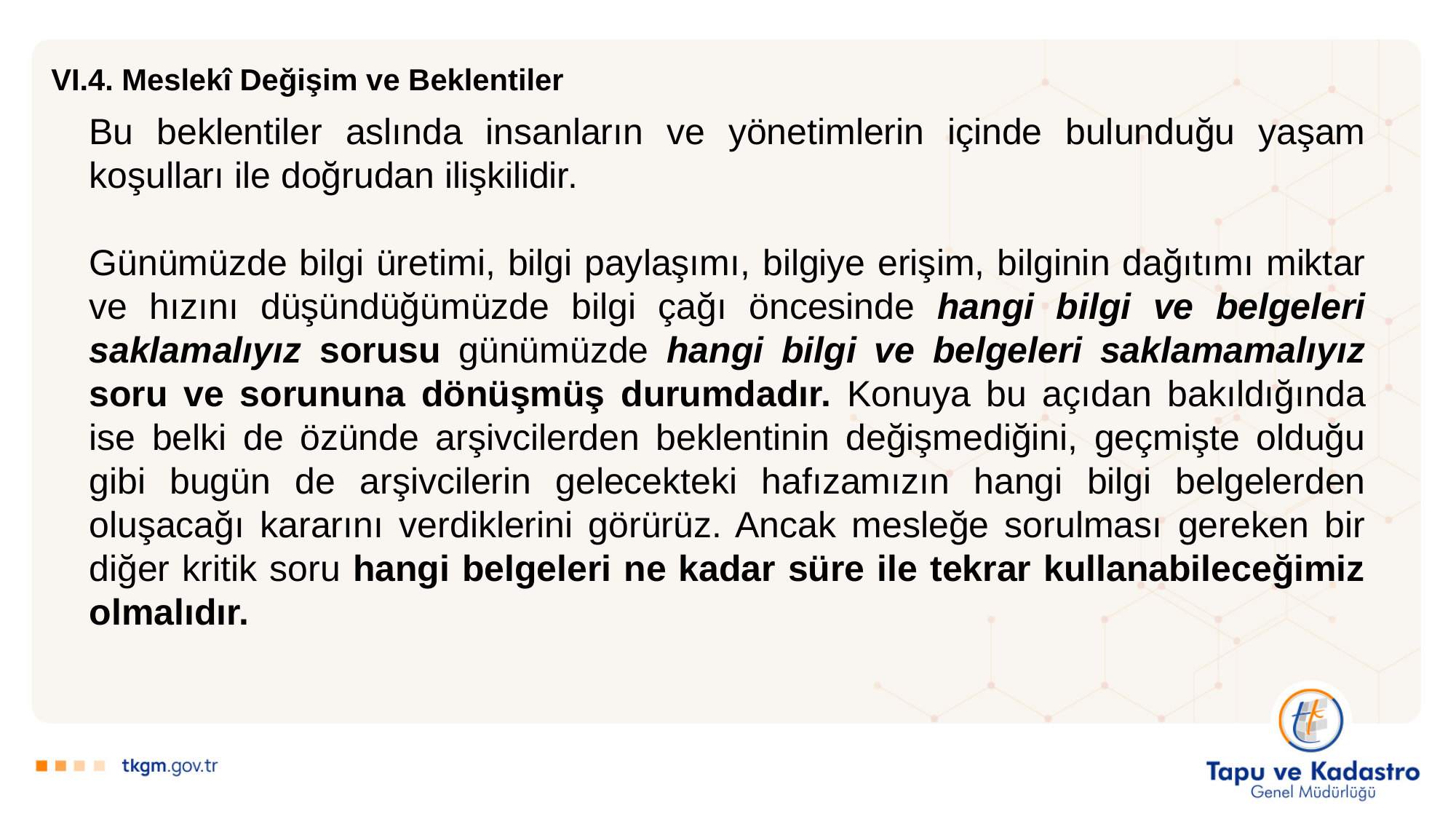

VI.4. Meslekî Değişim ve Beklentiler
Bu beklentiler aslında insanların ve yönetimlerin içinde bulunduğu yaşam koşulları ile doğrudan ilişkilidir.

Günümüzde bilgi üretimi, bilgi paylaşımı, bilgiye erişim, bilginin dağıtımı miktar ve hızını düşündüğümüzde bilgi çağı öncesinde hangi bilgi ve belgeleri saklamalıyız sorusu günümüzde hangi bilgi ve belgeleri saklamamalıyız soru ve sorununa dönüşmüş durumdadır. Konuya bu açıdan bakıldığında ise belki de özünde arşivcilerden beklentinin değişmediğini, geçmişte olduğu gibi bugün de arşivcilerin gelecekteki hafızamızın hangi bilgi belgelerden oluşacağı kararını verdiklerini görürüz. Ancak mesleğe sorulması gereken bir diğer kritik soru hangi belgeleri ne kadar süre ile tekrar kullanabileceğimiz olmalıdır.